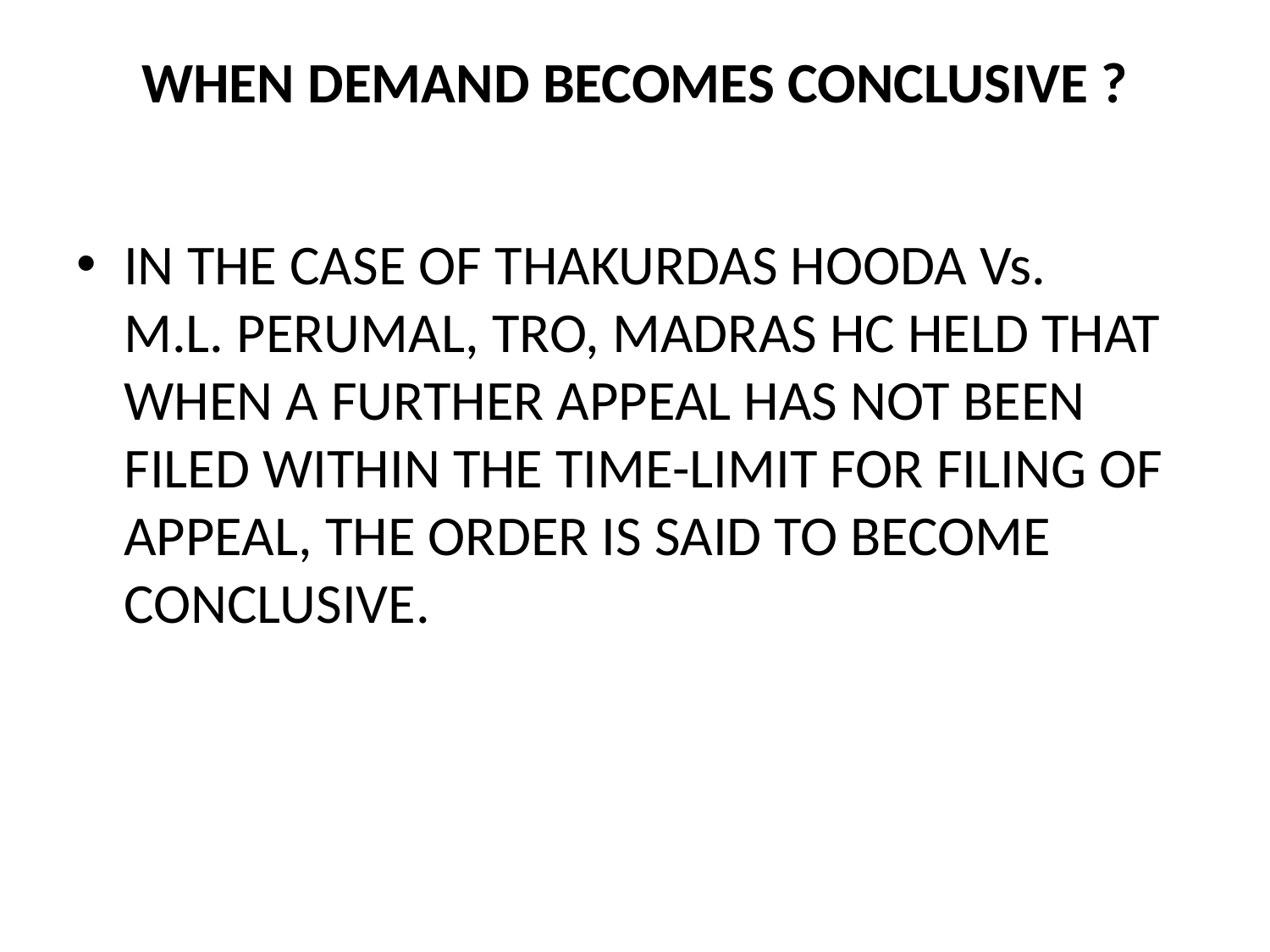

# WHEN DEMAND BECOMES CONCLUSIVE ?
IN THE CASE OF THAKURDAS HOODA Vs.     M.L. PERUMAL, TRO, MADRAS HC HELD THAT WHEN A FURTHER APPEAL HAS NOT BEEN FILED WITHIN THE TIME-LIMIT FOR FILING OF APPEAL, THE ORDER IS SAID TO BECOME CONCLUSIVE.